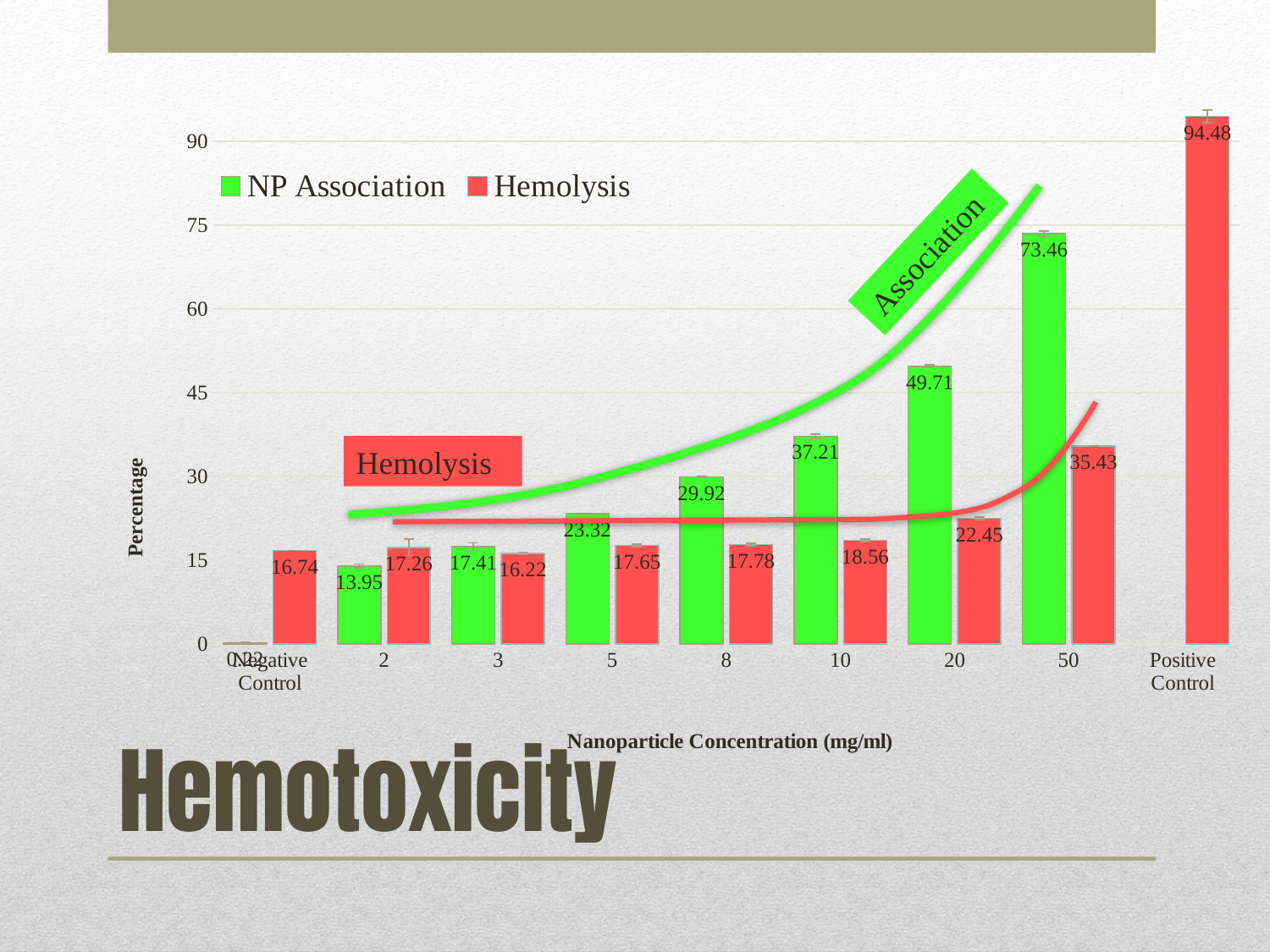

### Chart

| Category | NP Association | Hemolysis |
|---|---|---|
| Negative Control | 0.22 | 16.73999999999999 |
| 2 | 13.95 | 17.26 |
| 3 | 17.41 | 16.22 |
| 5 | 23.32 | 17.65 |
| 8 | 29.92 | 17.78 |
| 10 | 37.21 | 18.56 |
| 20 | 49.71 | 22.45 |
| 50 | 73.46 | 35.43 |
| Positive Control | None | 94.48 |
Association

Hemolysis
# Hemotoxicity